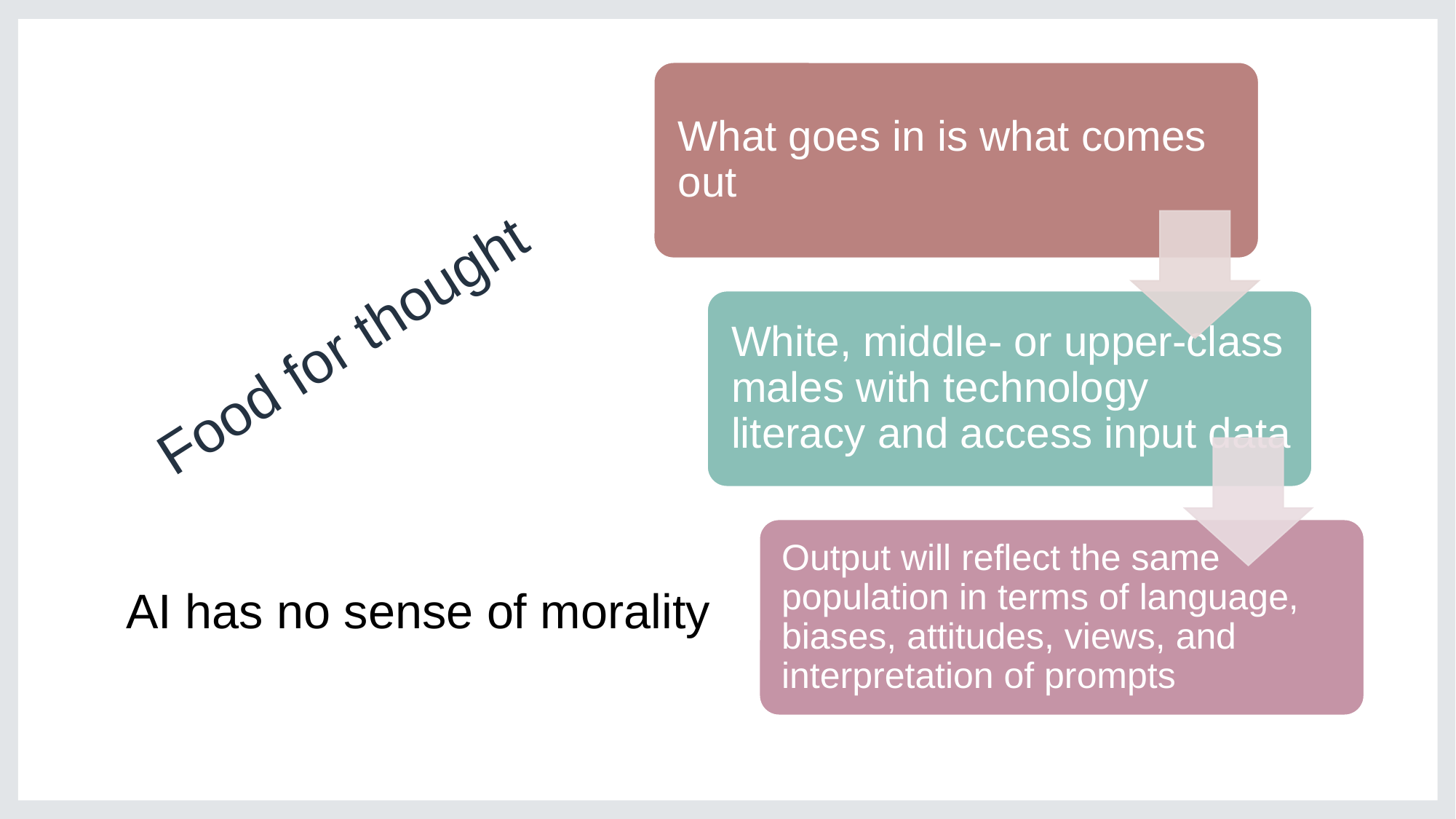

What goes in is what comes out
White, middle- or upper-class males with technology literacy and access input data
Output will reflect the same population in terms of language, biases, attitudes, views, and interpretation of prompts

# Food for thought
AI has no sense of morality